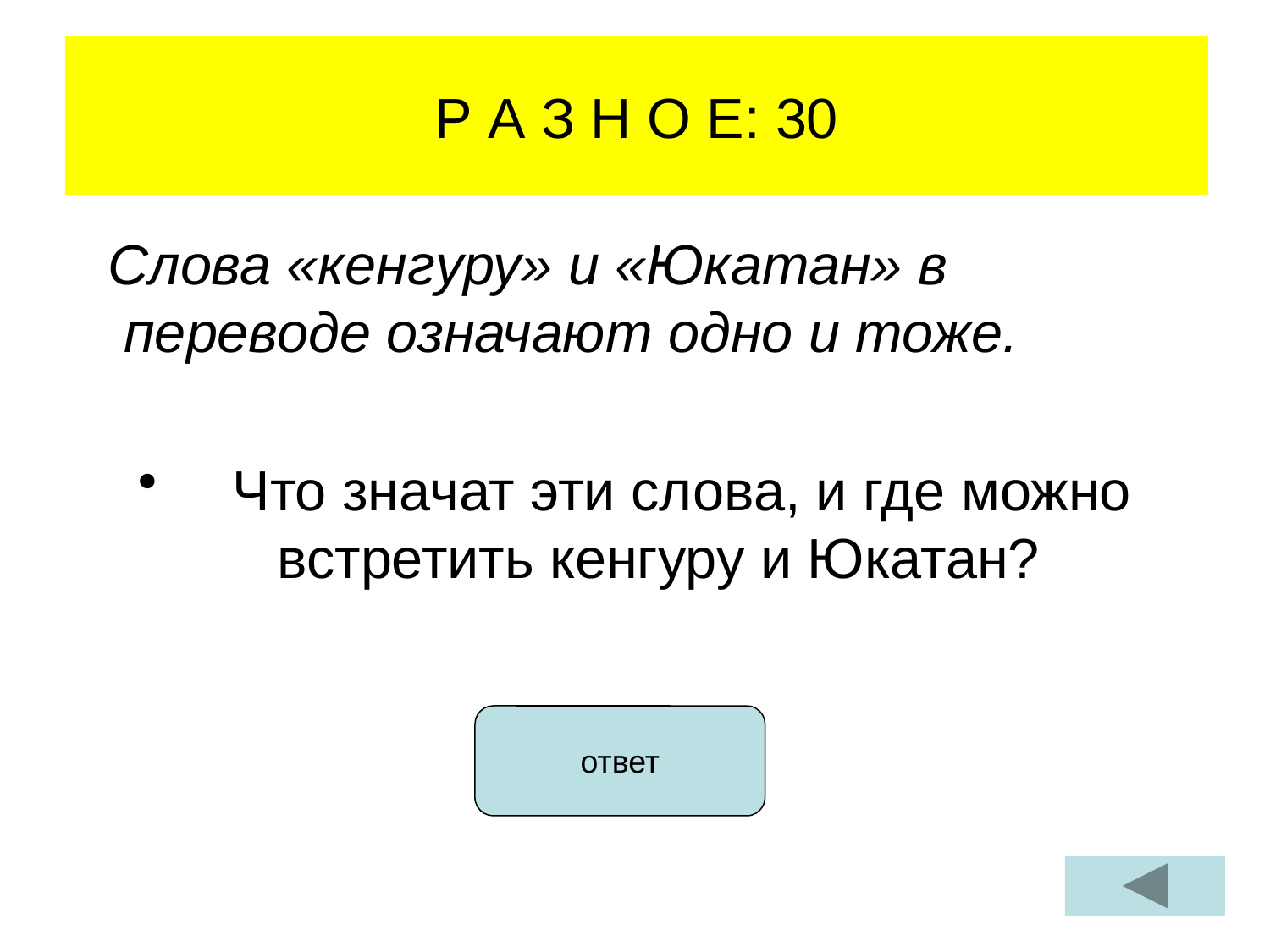

# Р А З Н О Е: 30
  Слова «кенгуру» и «Юкатан» в переводе означают одно и тоже.

   Что значат эти слова, и где можно встретить кенгуру и Юкатан?
ответ